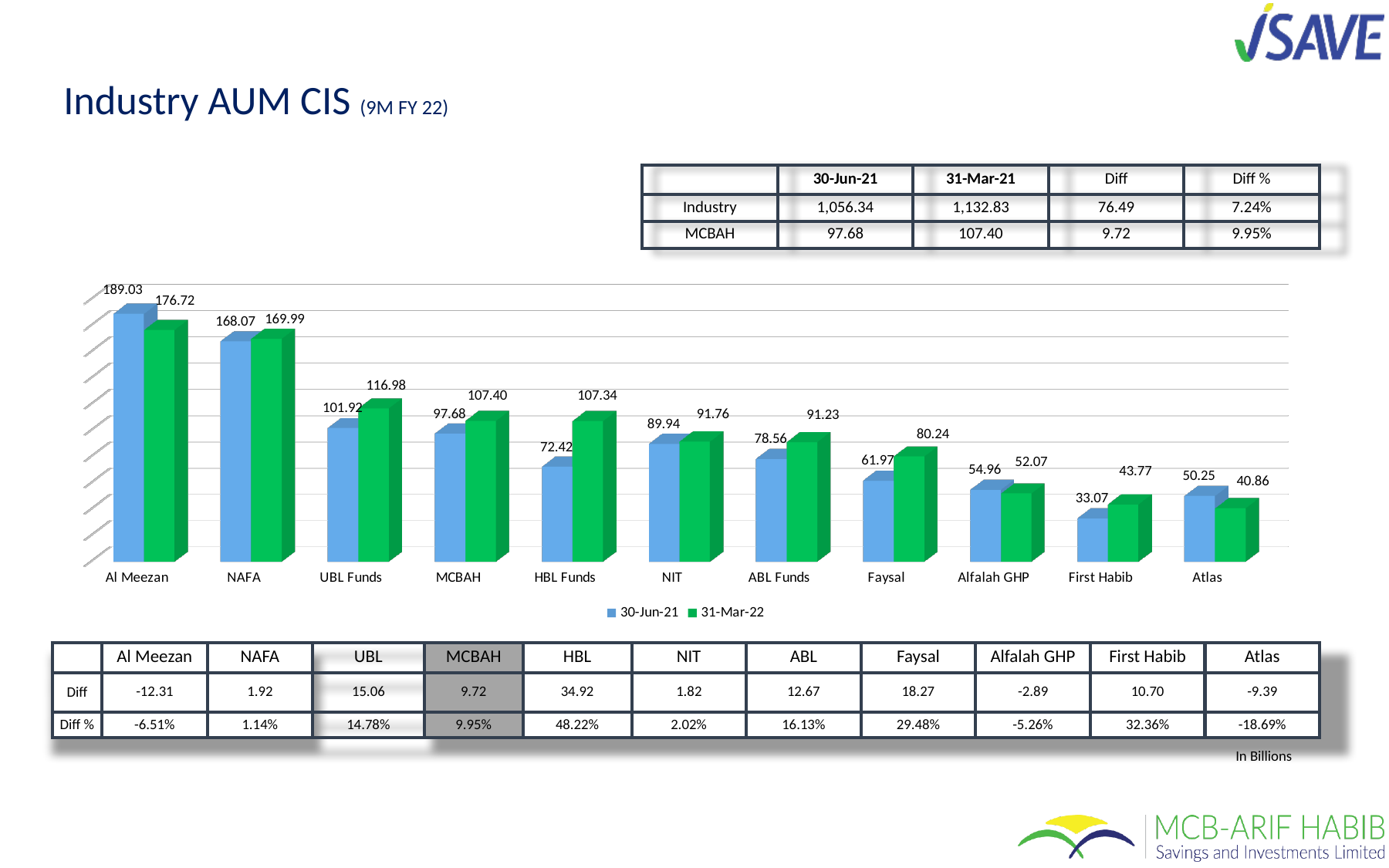

# Industry AUM CIS (9M FY 22)
|  | 30-Jun-21 | 31-Mar-21 | Diff | Diff % |
| --- | --- | --- | --- | --- |
| Industry | 1,056.34 | 1,132.83 | 76.49 | 7.24% |
| MCBAH | 97.68 | 107.40 | 9.72 | 9.95% |

[unsupported chart]

|  | Al Meezan | NAFA | UBL | MCBAH | HBL | NIT | ABL | Faysal | Alfalah GHP | First Habib | Atlas |
| --- | --- | --- | --- | --- | --- | --- | --- | --- | --- | --- | --- |
| Diff | -12.31 | 1.92 | 15.06 | 9.72 | 34.92 | 1.82 | 12.67 | 18.27 | -2.89 | 10.70 | -9.39 |
| Diff % | -6.51% | 1.14% | 14.78% | 9.95% | 48.22% | 2.02% | 16.13% | 29.48% | -5.26% | 32.36% | -18.69% |
In Billions